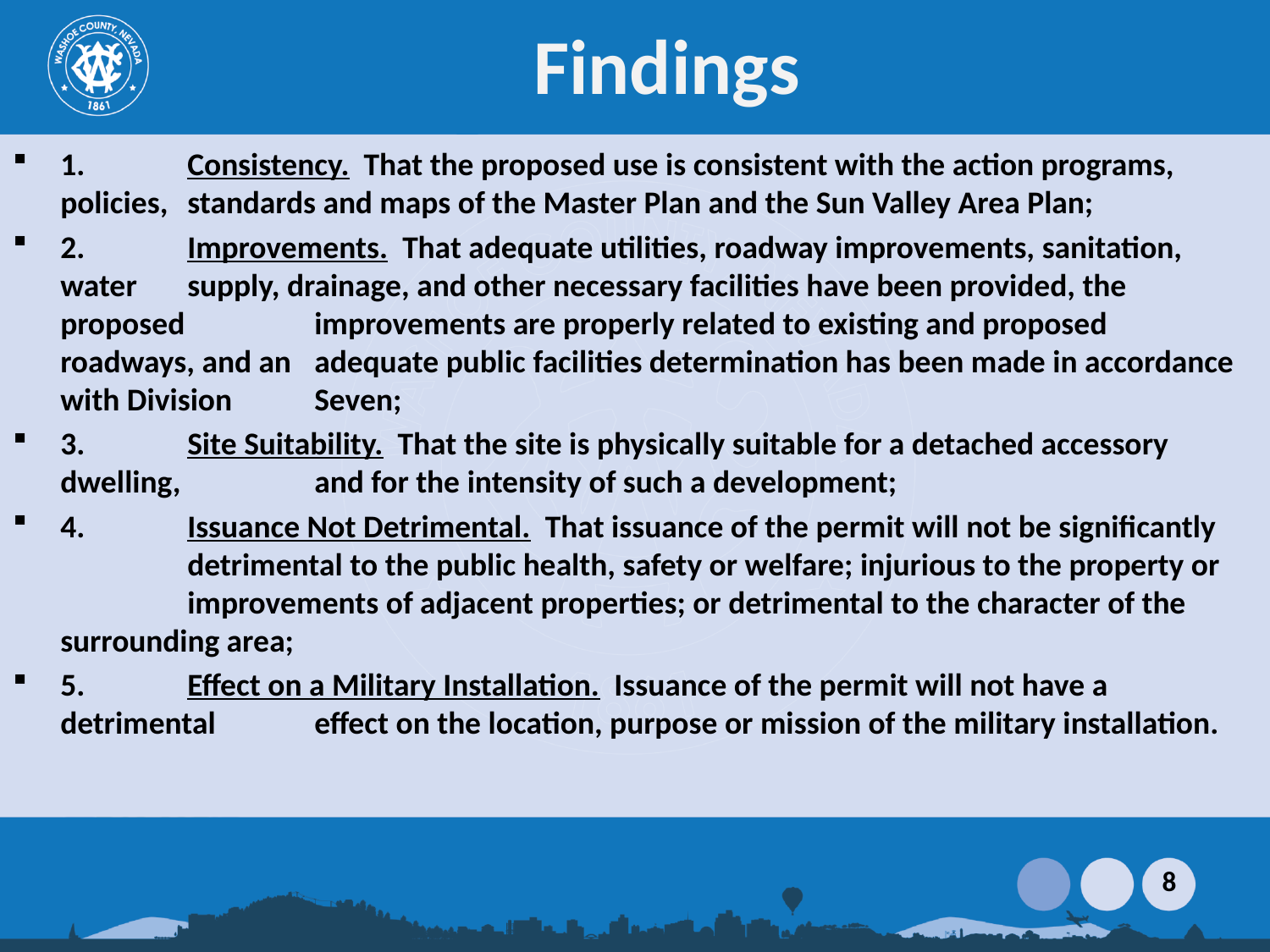

# Findings
1.	Consistency.  That the proposed use is consistent with the action programs, policies, 	standards and maps of the Master Plan and the Sun Valley Area Plan;
2.	Improvements.  That adequate utilities, roadway improvements, sanitation, water 	supply, drainage, and other necessary facilities have been provided, the proposed 	improvements are properly related to existing and proposed roadways, and an 	adequate public facilities determination has been made in accordance with Division 	Seven;
3.	Site Suitability.  That the site is physically suitable for a detached accessory dwelling, 	and for the intensity of such a development;
4.	Issuance Not Detrimental.  That issuance of the permit will not be significantly 	detrimental to the public health, safety or welfare; injurious to the property or 	improvements of adjacent properties; or detrimental to the character of the 	surrounding area;
5.	Effect on a Military Installation.  Issuance of the permit will not have a detrimental 	effect on the location, purpose or mission of the military installation.